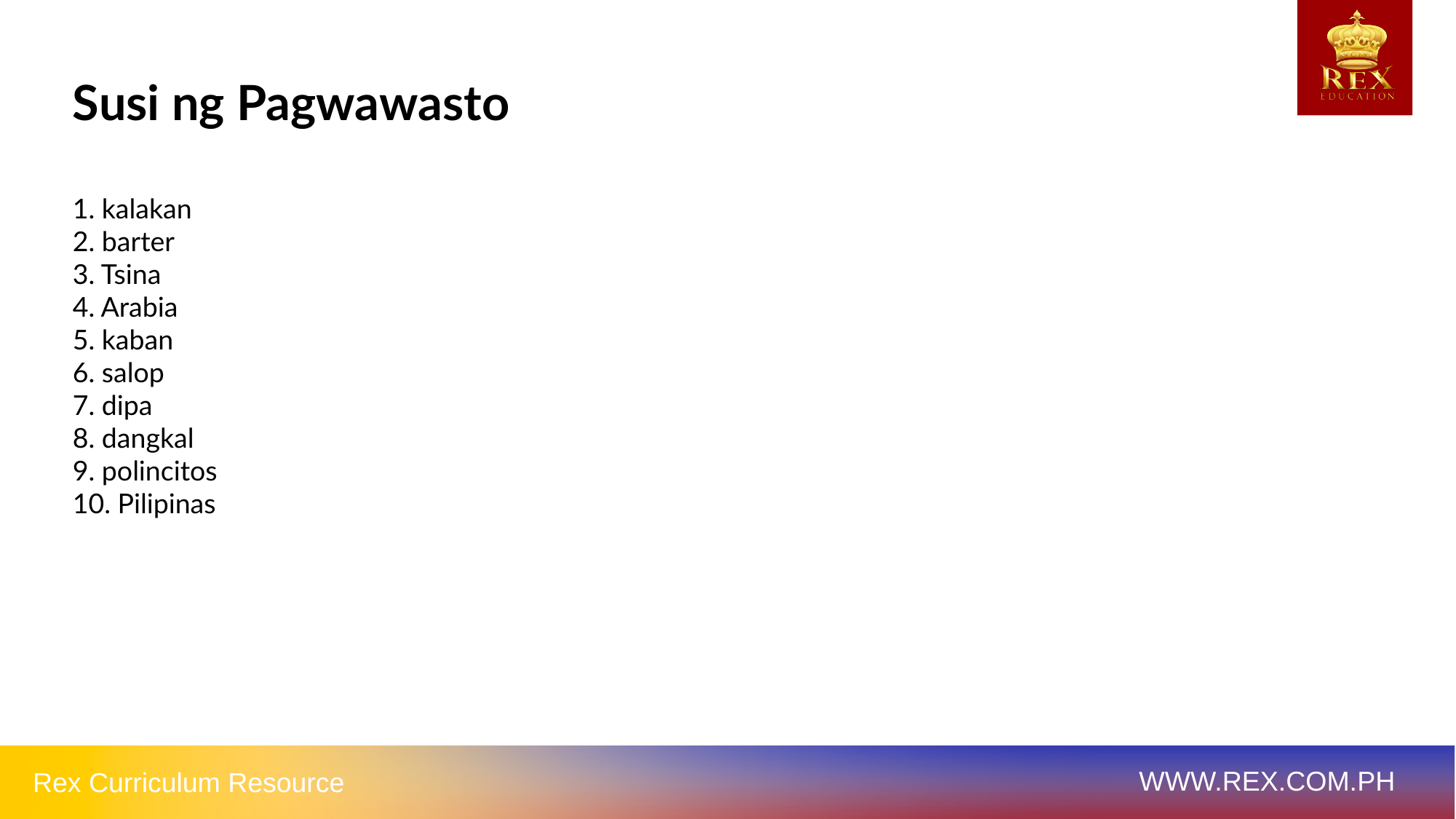

Susi ng Pagwawasto

# 1. kalakan
2. barter
3. Tsina
4. Arabia
5. kaban
6. salop
7. dipa
8. dangkal
9. polincitos
10. Pilipinas